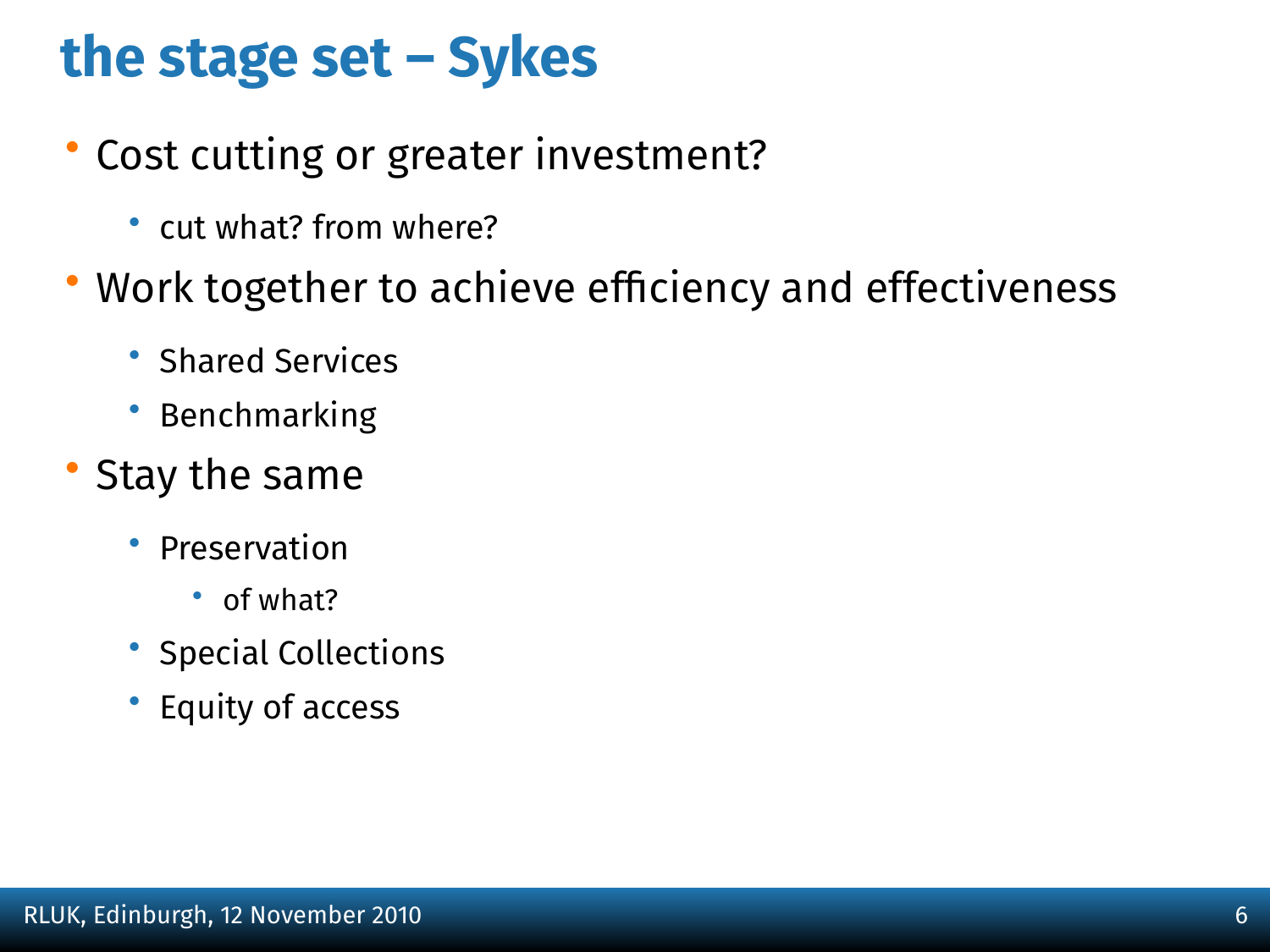

# the stage set – Sykes
Cost cutting or greater investment?
cut what? from where?
Work together to achieve efficiency and effectiveness
Shared Services
Benchmarking
Stay the same
Preservation
of what?
Special Collections
Equity of access